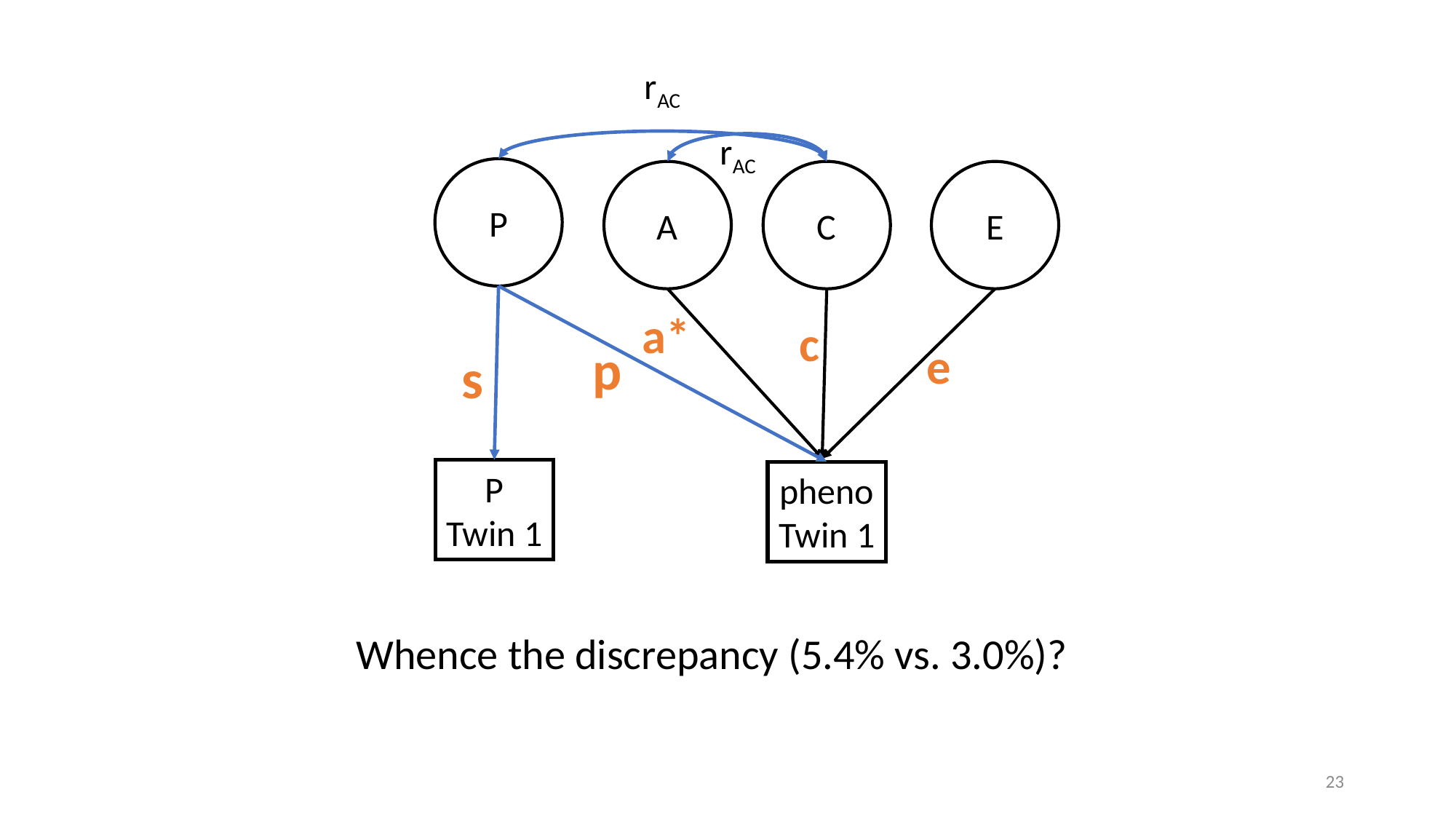

rAC
rAC
P
A
C
E
a*
c
p
e
s
P
Twin 1
pheno
Twin 1
Whence the discrepancy (5.4% vs. 3.0%)?
23